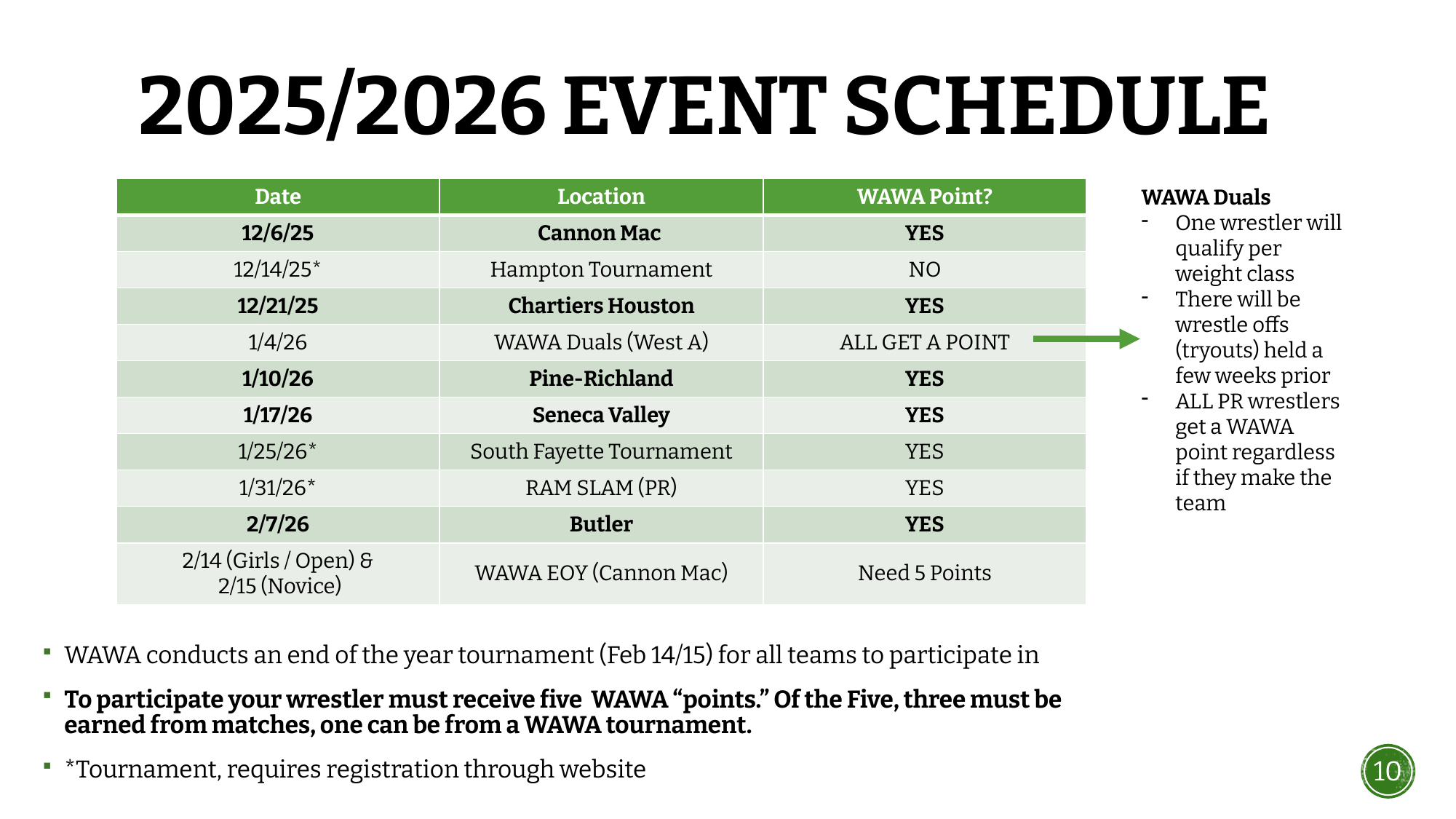

# 2025/2026 Event Schedule
| Date | Location | WAWA Point? |
| --- | --- | --- |
| 12/6/25 | Cannon Mac | YES |
| 12/14/25\* | Hampton Tournament | NO |
| 12/21/25 | Chartiers Houston | YES |
| 1/4/26 | WAWA Duals (West A) | ALL GET A POINT |
| 1/10/26 | Pine-Richland | YES |
| 1/17/26 | Seneca Valley | YES |
| 1/25/26\* | South Fayette Tournament | YES |
| 1/31/26\* | RAM SLAM (PR) | YES |
| 2/7/26 | Butler | YES |
| 2/14 (Girls / Open) & 2/15 (Novice) | WAWA EOY (Cannon Mac) | Need 5 Points |
WAWA Duals
One wrestler will qualify per weight class
There will be wrestle offs (tryouts) held a few weeks prior
ALL PR wrestlers get a WAWA point regardless if they make the team

WAWA conducts an end of the year tournament (Feb 14/15) for all teams to participate in
To participate your wrestler must receive five  WAWA “points.” Of the Five, three must be earned from matches, one can be from a WAWA tournament.
*Tournament, requires registration through website

10